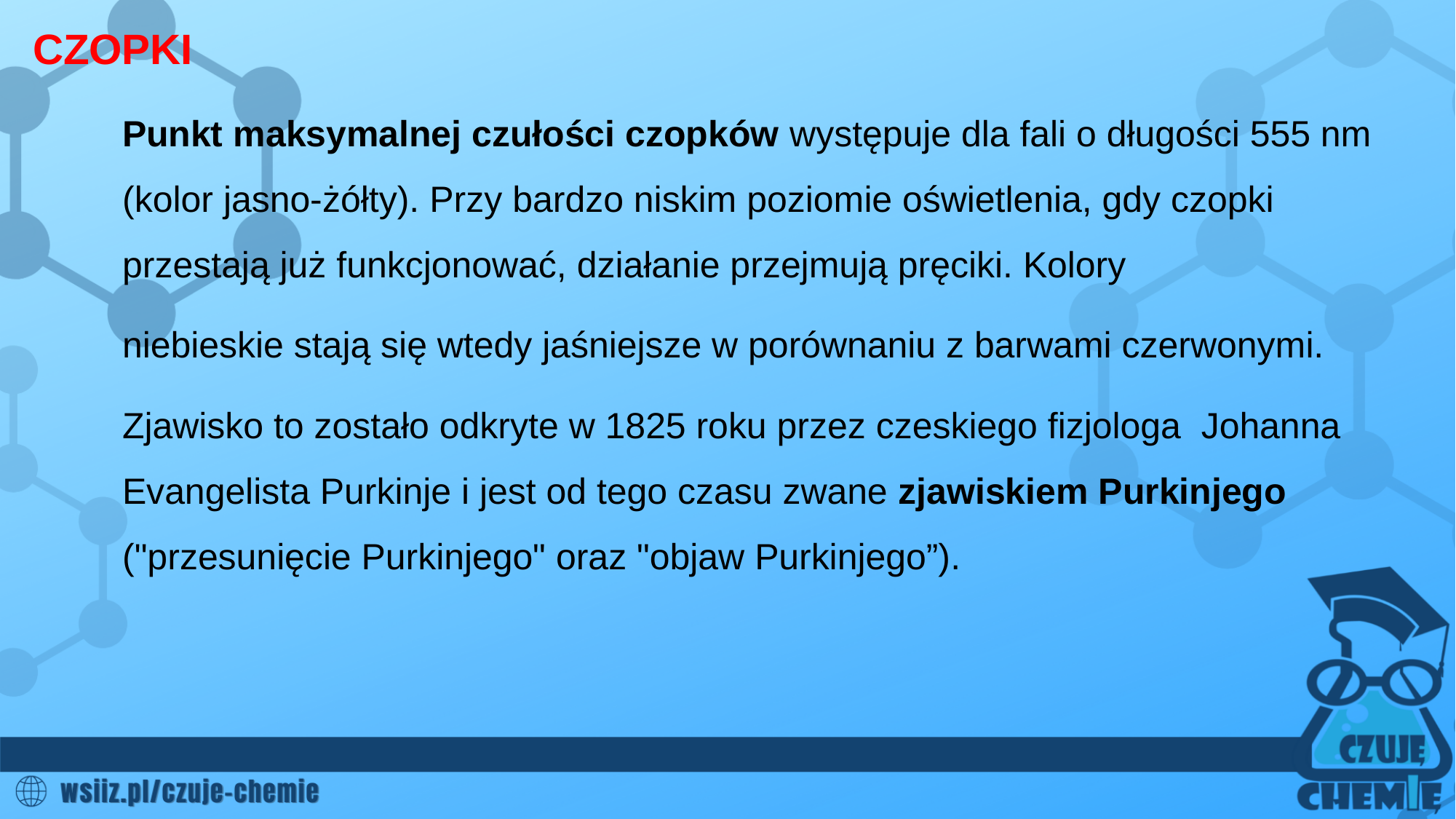

CZOPKI
Punkt maksymalnej czułości czopków występuje dla fali o długości 555 nm (kolor jasno-żółty). Przy bardzo niskim poziomie oświetlenia, gdy czopki przestają już funkcjonować, działanie przejmują pręciki. Kolory
niebieskie stają się wtedy jaśniejsze w porównaniu z barwami czerwonymi.
Zjawisko to zostało odkryte w 1825 roku przez czeskiego fizjologa  Johanna Evangelista Purkinje i jest od tego czasu zwane zjawiskiem Purkinjego ("przesunięcie Purkinjego" oraz "objaw Purkinjego”).